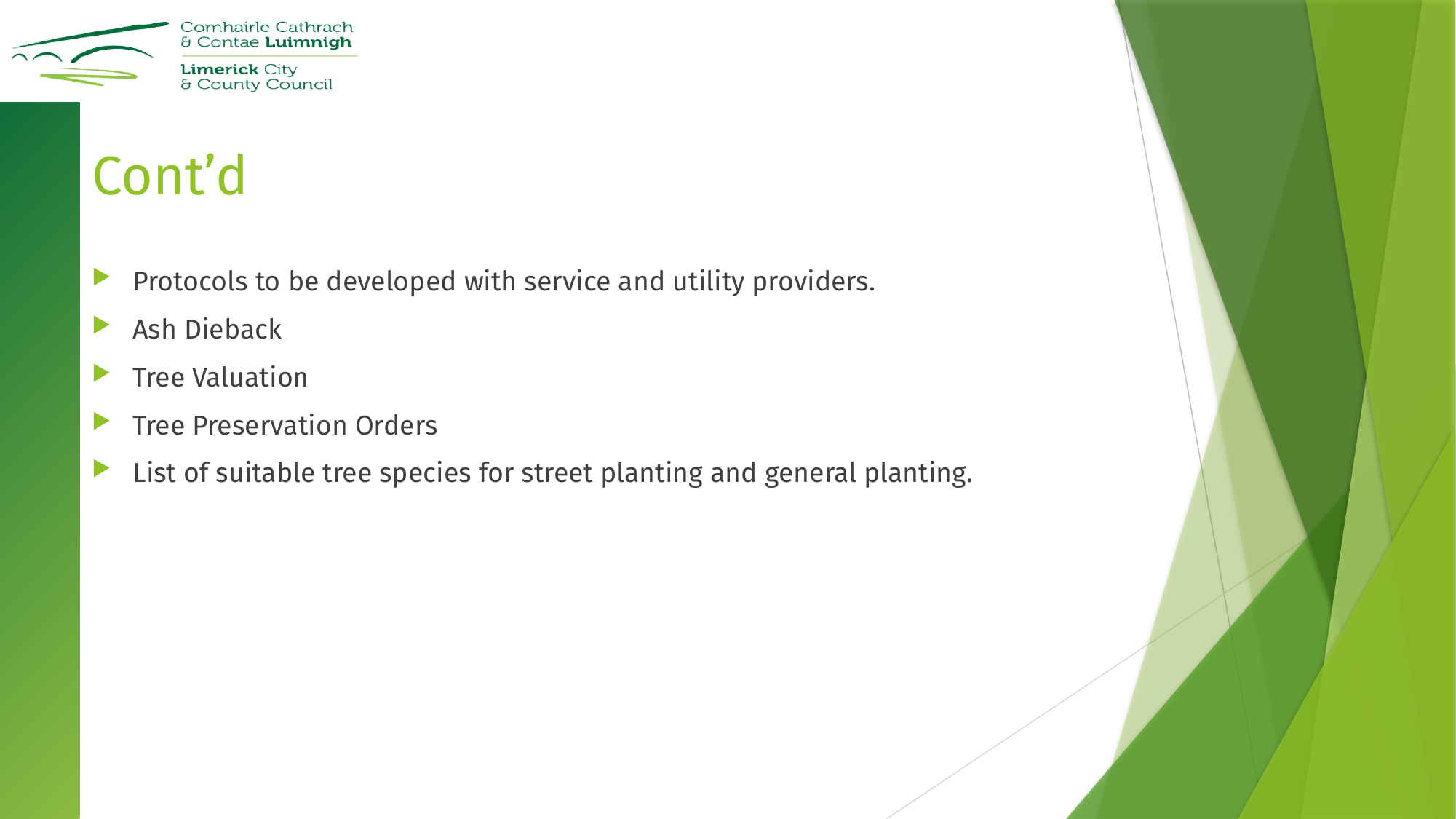

# Cont’d
Protocols to be developed with service and utility providers.
Ash Dieback
Tree Valuation
Tree Preservation Orders
List of suitable tree species for street planting and general planting.